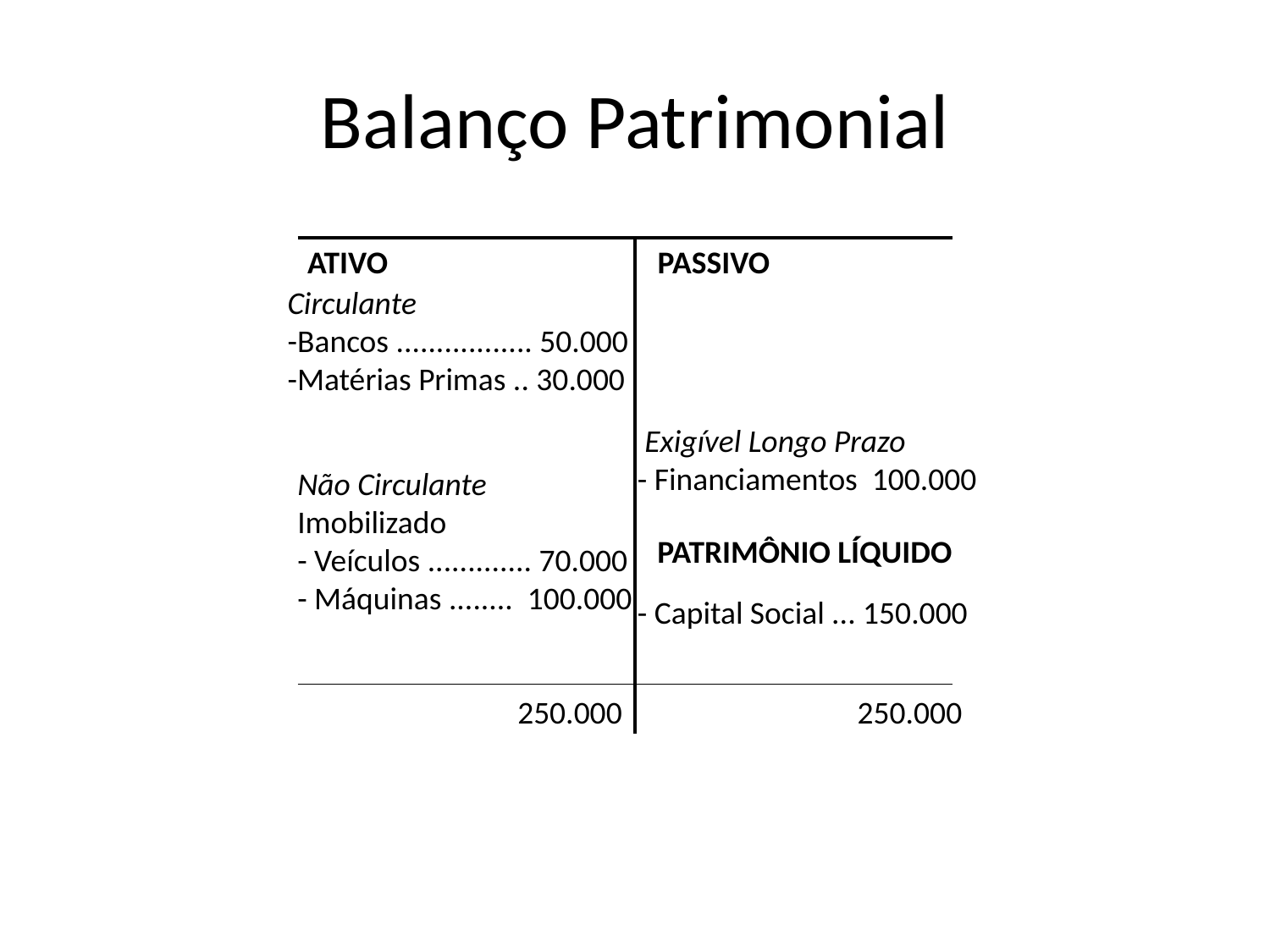

# Balanço Patrimonial
ATIVO
PASSIVO
Circulante
-Bancos ................. 50.000
-Matérias Primas .. 30.000
 Exigível Longo Prazo
- Financiamentos  100.000
Não Circulante
Imobilizado
- Veículos ............. 70.000
- Máquinas ........  100.000
PATRIMÔNIO LÍQUIDO
- Capital Social ... 150.000
250.000
250.000